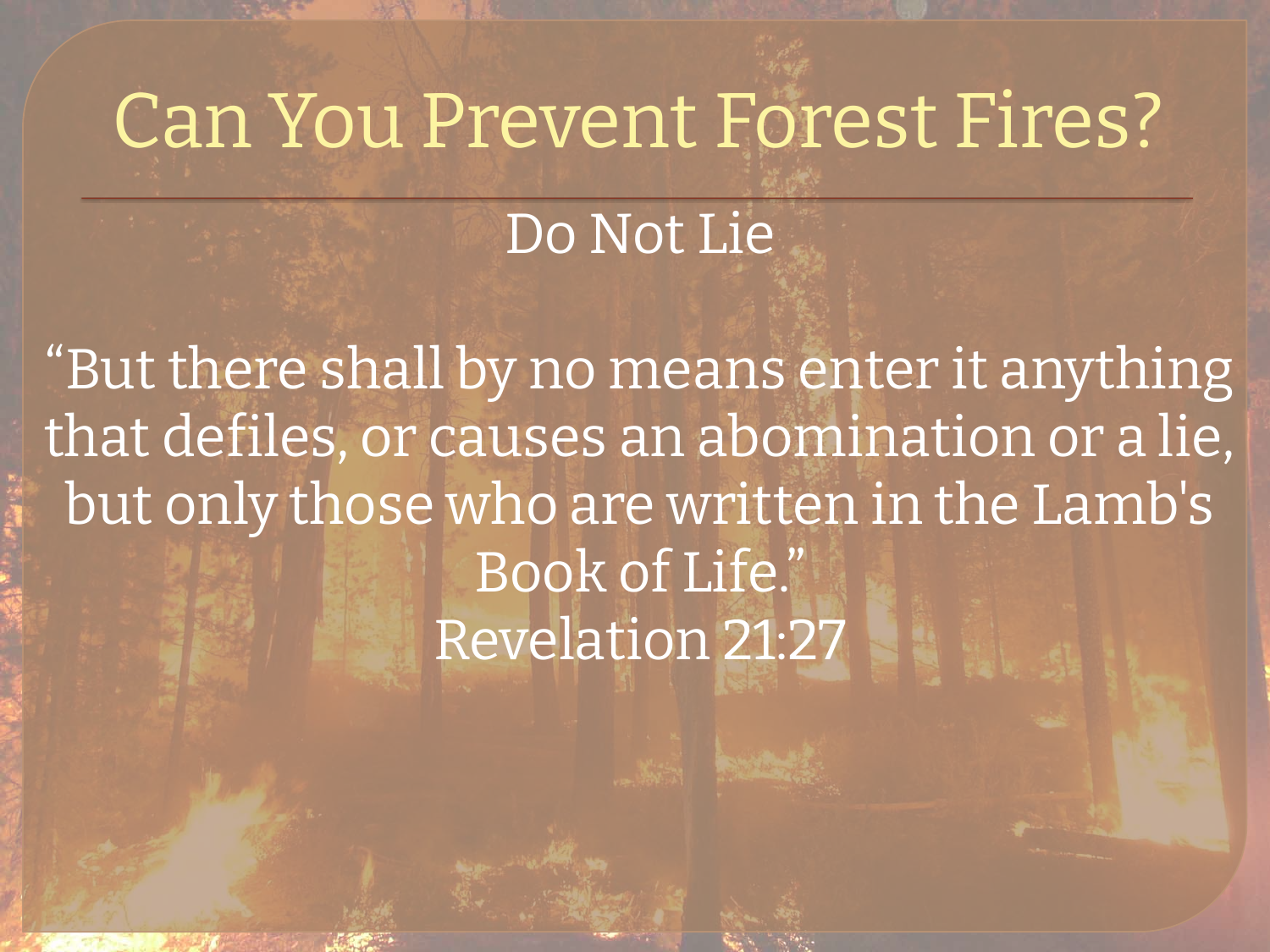

# Can You Prevent Forest Fires?
Do Not Lie

“But there shall by no means enter it anything that defiles, or causes an abomination or a lie, but only those who are written in the Lamb's Book of Life.”
Revelation 21:27